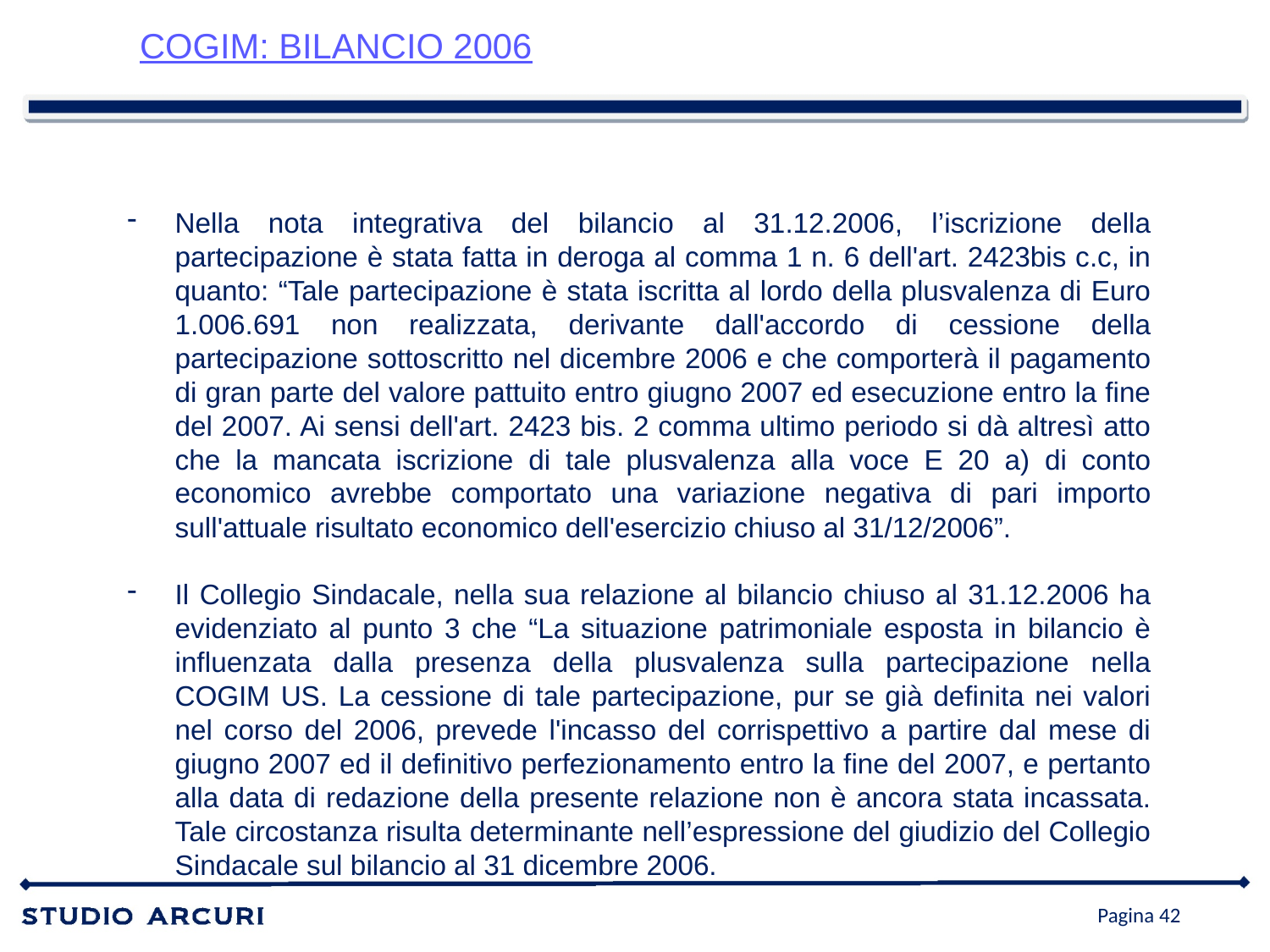

COGIM: BILANCIO 2006

Nella nota integrativa del bilancio al 31.12.2006, l’iscrizione della partecipazione è stata fatta in deroga al comma 1 n. 6 dell'art. 2423bis c.c, in quanto: “Tale partecipazione è stata iscritta al lordo della plusvalenza di Euro 1.006.691 non realizzata, derivante dall'accordo di cessione della partecipazione sottoscritto nel dicembre 2006 e che comporterà il pagamento di gran parte del valore pattuito entro giugno 2007 ed esecuzione entro la fine del 2007. Ai sensi dell'art. 2423 bis. 2 comma ultimo periodo si dà altresì atto che la mancata iscrizione di tale plusvalenza alla voce E 20 a) di conto economico avrebbe comportato una variazione negativa di pari importo sull'attuale risultato economico dell'esercizio chiuso al 31/12/2006”.

Il Collegio Sindacale, nella sua relazione al bilancio chiuso al 31.12.2006 ha evidenziato al punto 3 che “La situazione patrimoniale esposta in bilancio è influenzata dalla presenza della plusvalenza sulla partecipazione nella COGIM US. La cessione di tale partecipazione, pur se già definita nei valori nel corso del 2006, prevede l'incasso del corrispettivo a partire dal mese di giugno 2007 ed il definitivo perfezionamento entro la fine del 2007, e pertanto alla data di redazione della presente relazione non è ancora stata incassata. Tale circostanza risulta determinante nell’espressione del giudizio del Collegio Sindacale sul bilancio al 31 dicembre 2006.
Pagina 42